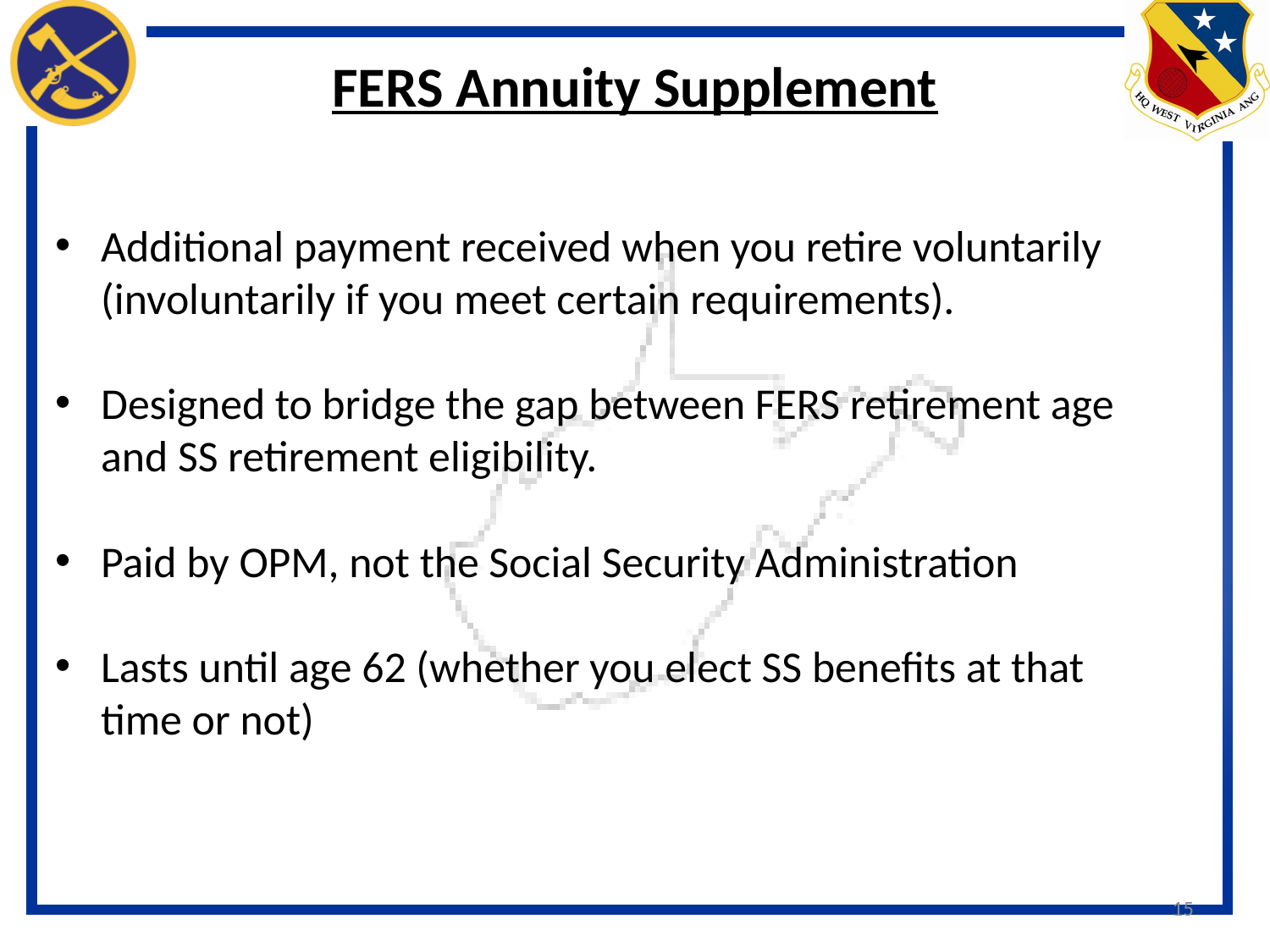

# FERS Annuity Supplement
Additional payment received when you retire voluntarily (involuntarily if you meet certain requirements).

Designed to bridge the gap between FERS retirement age and SS retirement eligibility.

Paid by OPM, not the Social Security Administration

Lasts until age 62 (whether you elect SS benefits at that time or not)

15